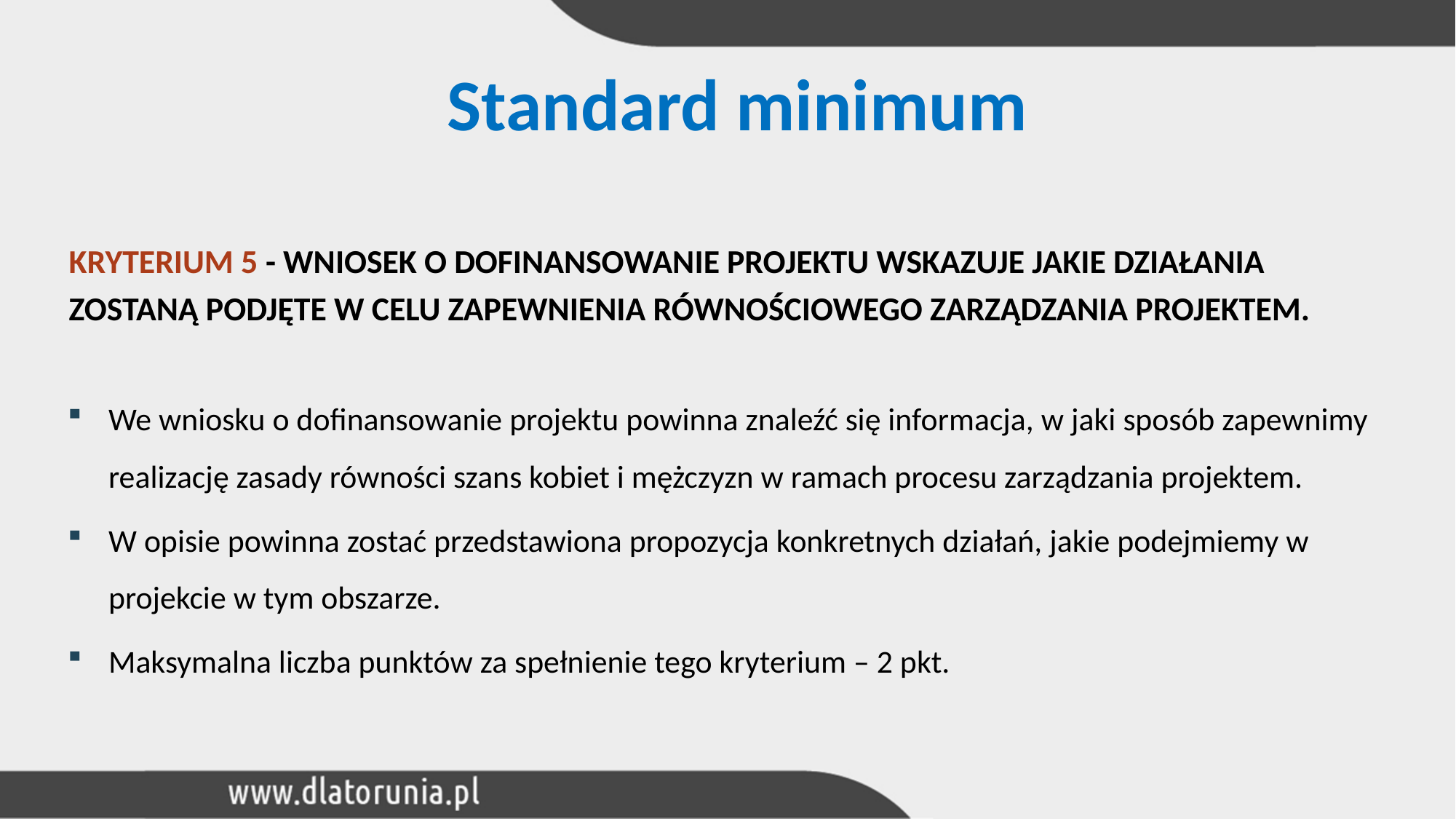

Standard minimum
KRYTERIUM 5 - WNIOSEK O DOFINANSOWANIE PROJEKTU WSKAZUJE JAKIE DZIAŁANIA
ZOSTANĄ PODJĘTE W CELU ZAPEWNIENIA RÓWNOŚCIOWEGO ZARZĄDZANIA PROJEKTEM.

We wniosku o dofinansowanie projektu powinna znaleźć się informacja, w jaki sposób zapewnimy realizację zasady równości szans kobiet i mężczyzn w ramach procesu zarządzania projektem.
W opisie powinna zostać przedstawiona propozycja konkretnych działań, jakie podejmiemy w projekcie w tym obszarze.
Maksymalna liczba punktów za spełnienie tego kryterium – 2 pkt.